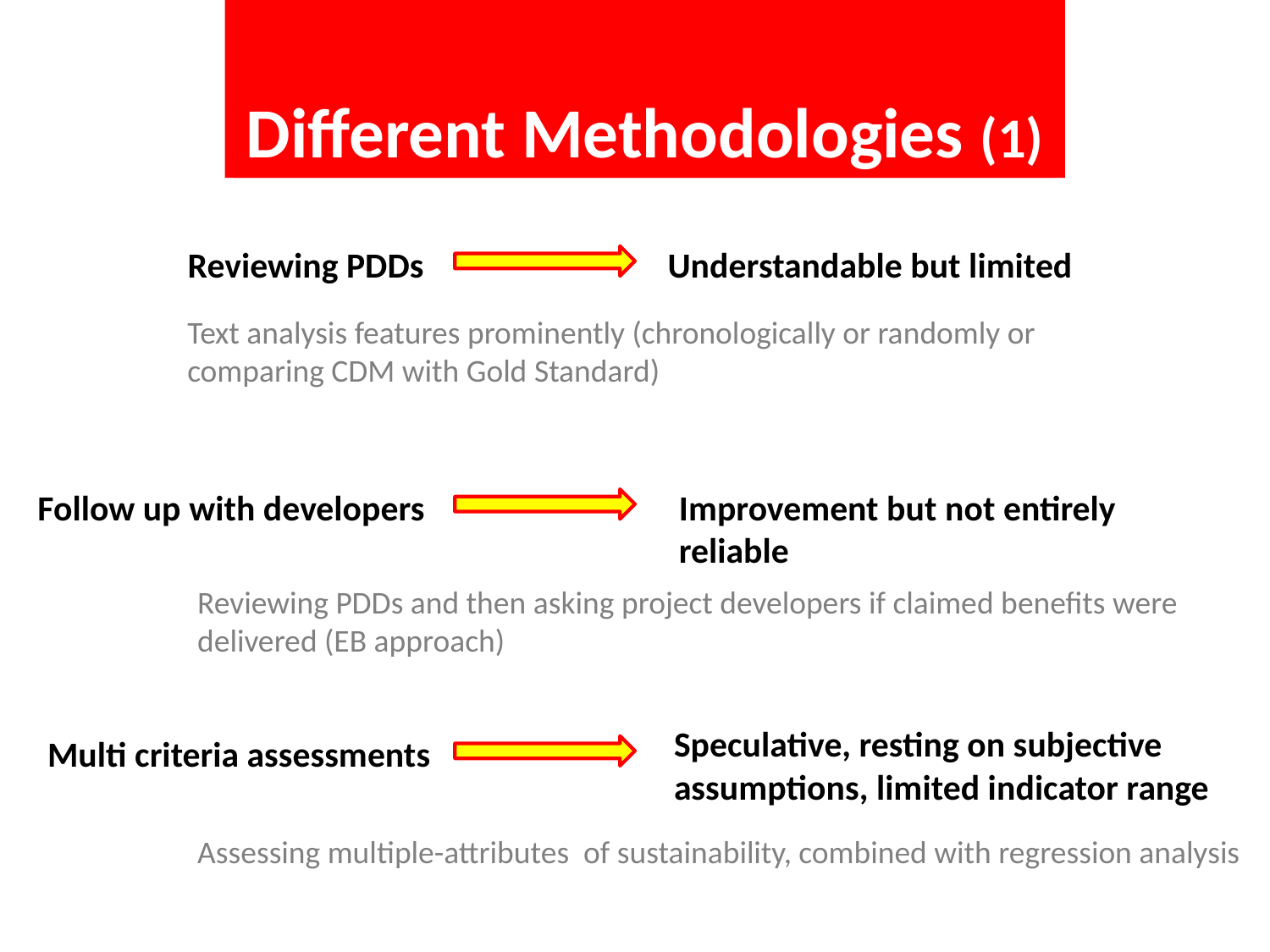

Different Methodologies (1)

Different Methodologies
Reviewing PDDs

Understandable but limited

Text analysis features prominently (chronologically or randomly or comparing CDM with Gold Standard)
Follow up with developers
Improvement but not entirely reliable

Reviewing PDDs and then asking project developers if claimed benefits were delivered (EB approach)
Speculative, resting on subjective assumptions, limited indicator range
Multi criteria assessments

Assessing multiple-attributes  of sustainability, combined with regression analysis